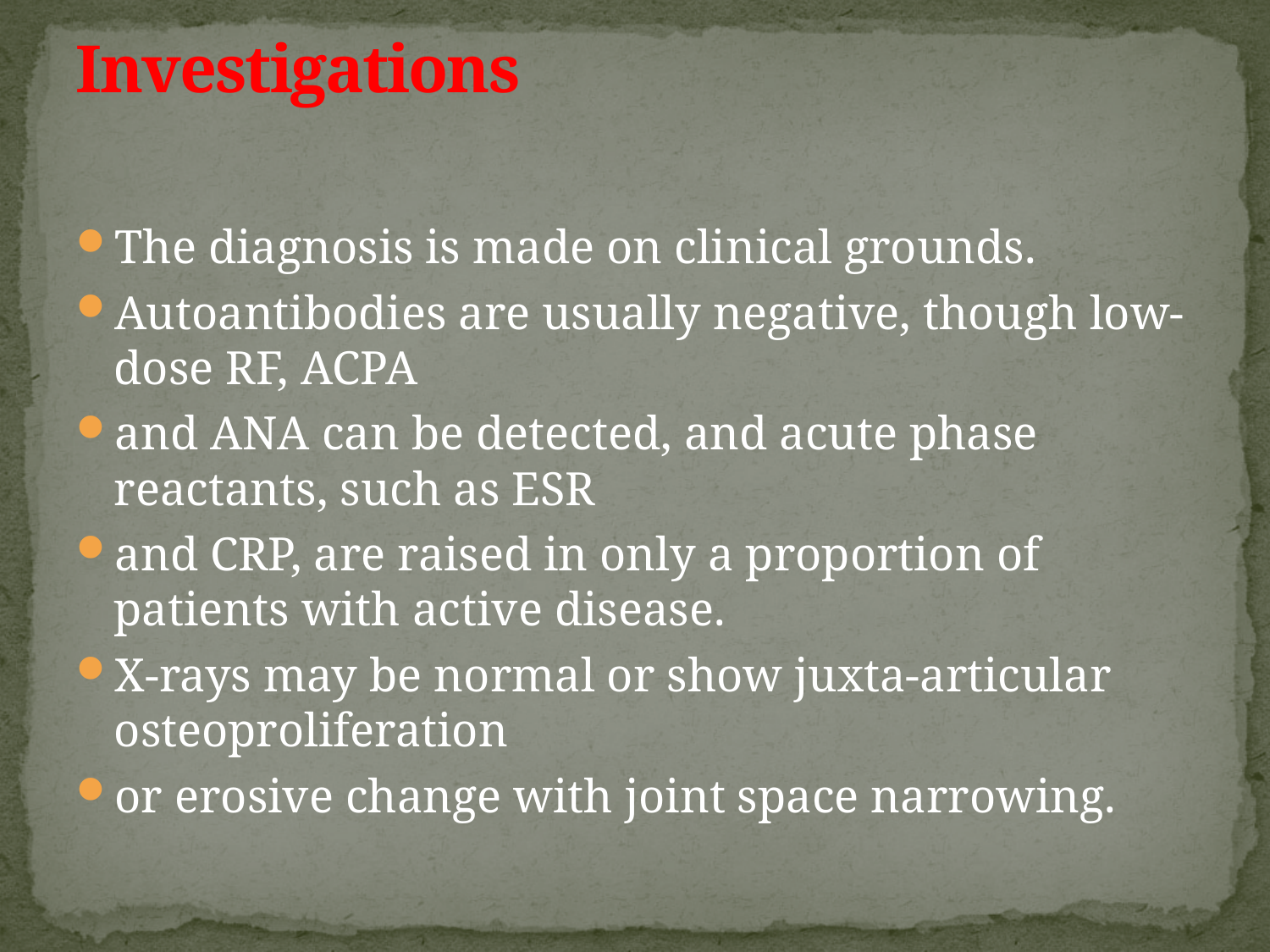

# Investigations
The diagnosis is made on clinical grounds.
Autoantibodies are usually negative, though low-dose RF, ACPA
and ANA can be detected, and acute phase reactants, such as ESR
and CRP, are raised in only a proportion of patients with active disease.
X-rays may be normal or show juxta-articular osteoproliferation
or erosive change with joint space narrowing.